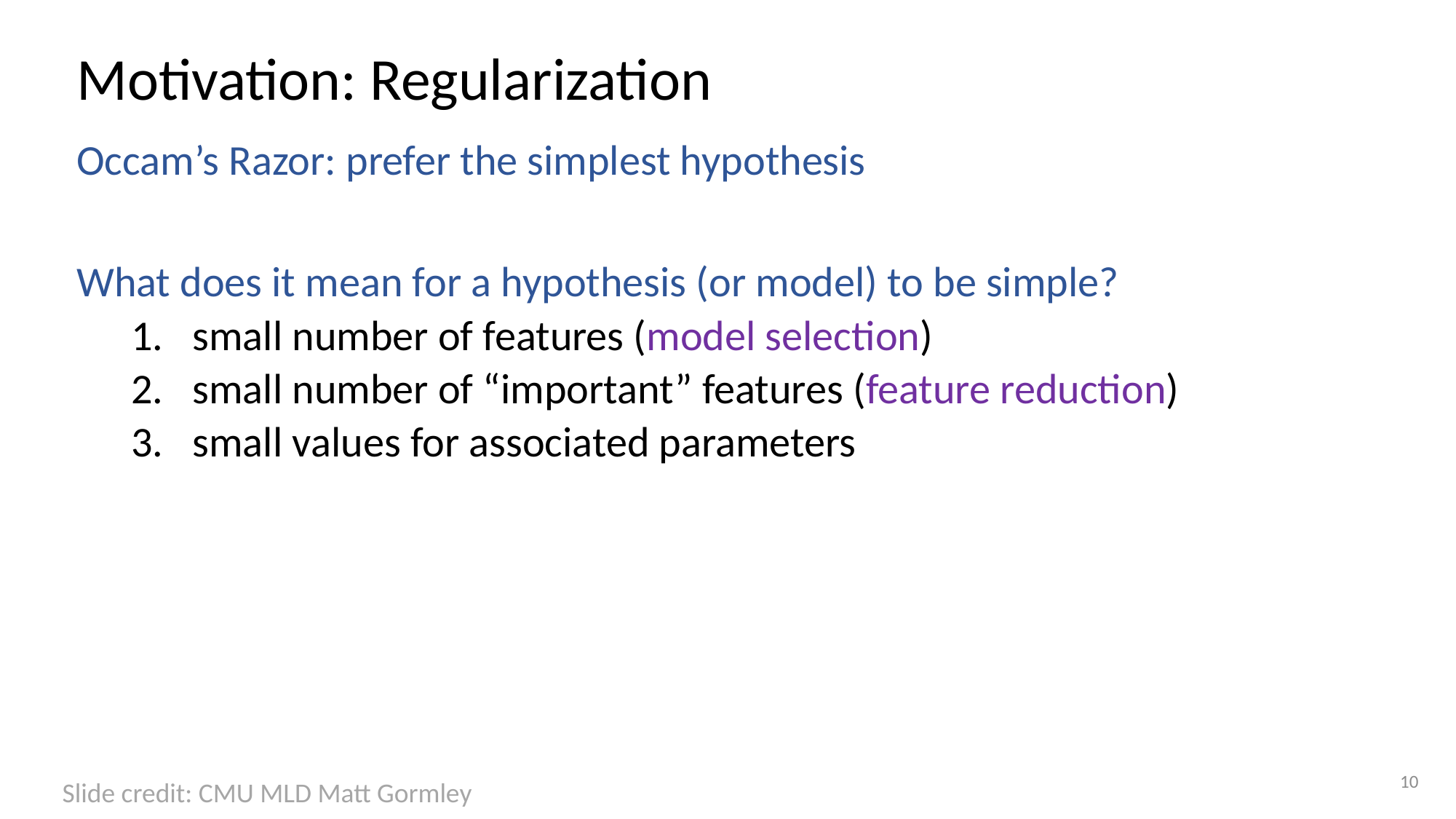

# Motivation: Regularization
Occam’s Razor: prefer the simplest hypothesis

What does it mean for a hypothesis (or model) to be simple?
small number of features (model selection)
small number of “important” features (feature reduction)
small values for associated parameters

10
Slide credit: CMU MLD Matt Gormley